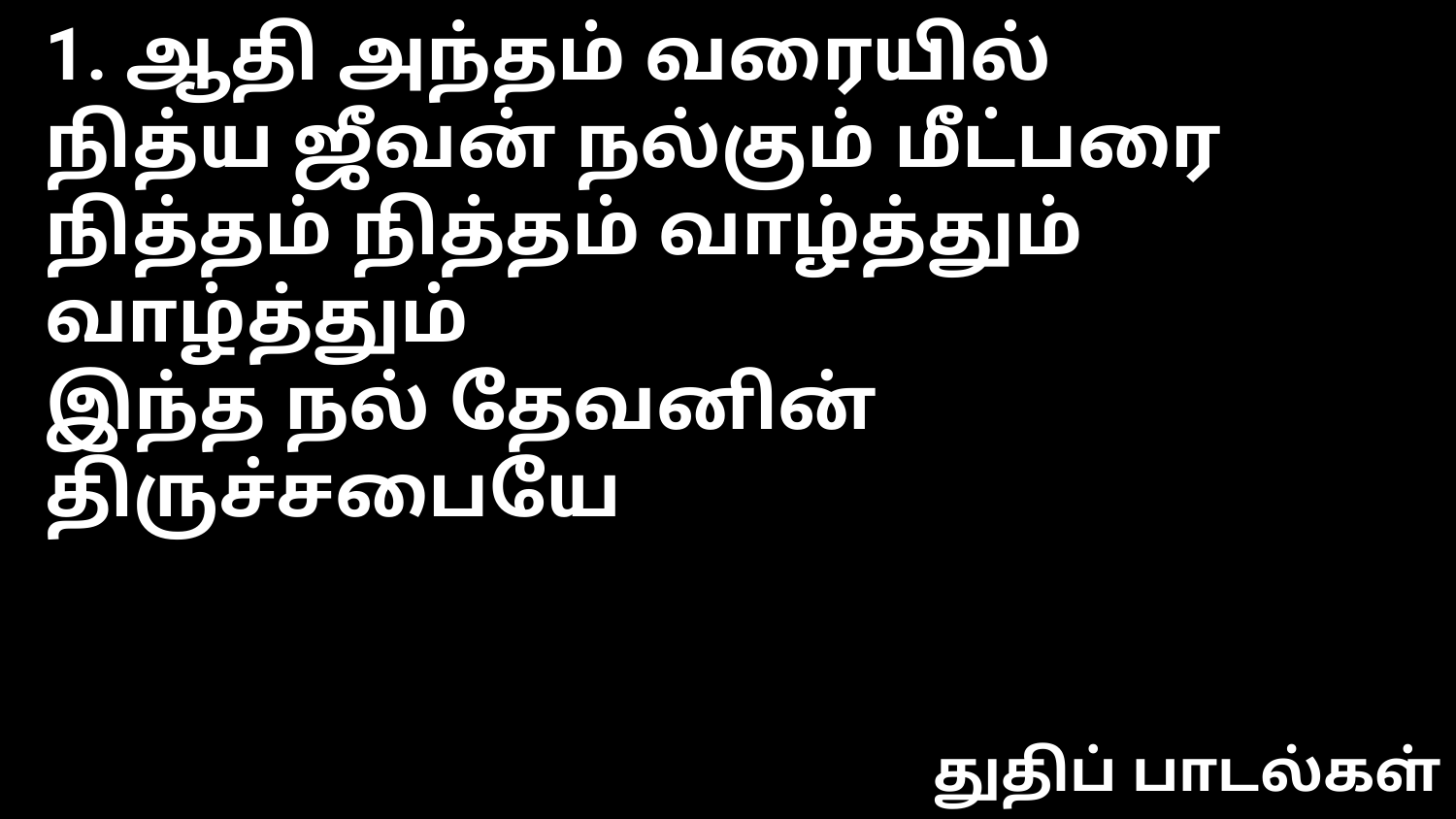

1. ஆதி அந்தம் வரையில்
நித்ய ஜீவன் நல்கும் மீட்பரை
நித்தம் நித்தம் வாழ்த்தும் வாழ்த்தும்
இந்த நல் தேவனின் திருச்சபையே

துதிப் பாடல்கள்